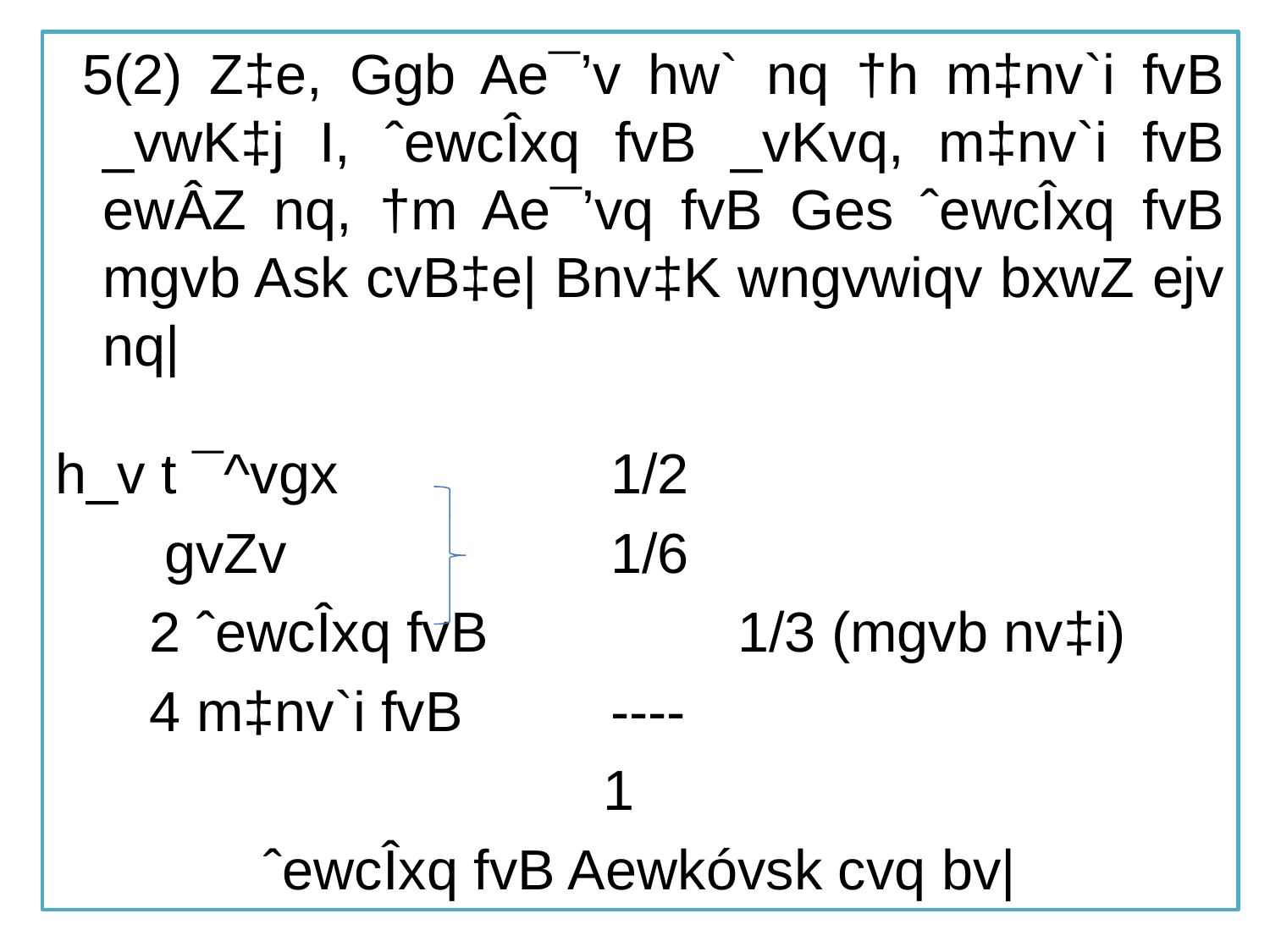

5(2) Z‡e, Ggb Ae¯’v hw` nq †h m‡nv`i fvB _vwK‡j I, ˆewcÎxq fvB _vKvq, m‡nv`i fvB ewÂZ nq, †m Ae¯’vq fvB Ges ˆewcÎxq fvB mgvb Ask cvB‡e| Bnv‡K wngvwiqv bxwZ ejv nq|

h_v t ¯^vgx			1/2
       gvZv			1/6
	   2 ˆewcÎxq fvB		1/3 (mgvb nv‡i)
	   4 m‡nv`i fvB		----
                                   1
ˆewcÎxq fvB Aewkóvsk cvq bv|